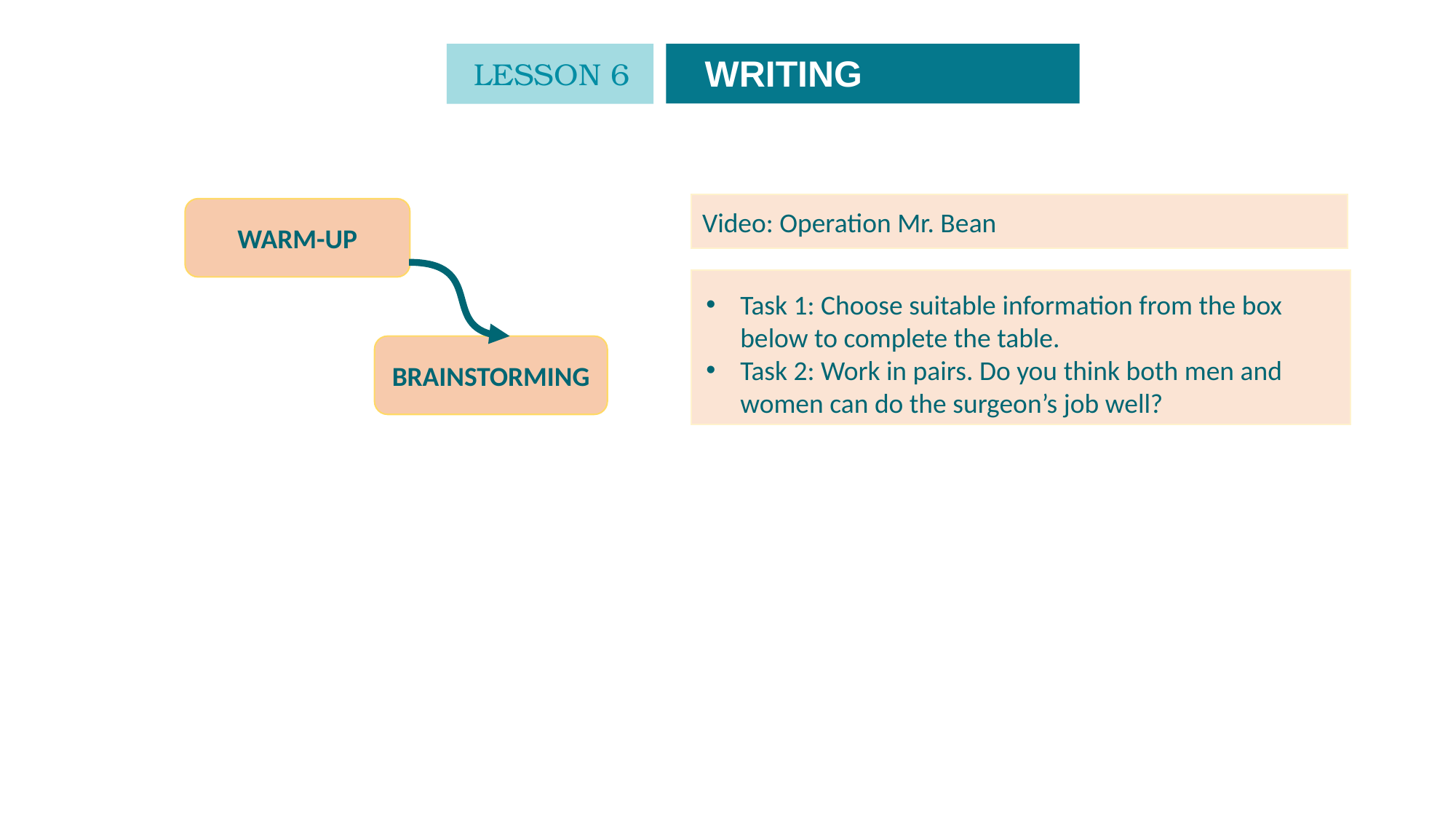

WRITING
LESSON 6
GETTING STARTED
Unit
Video: Operation Mr. Bean
WARM-UP

Task 1: Choose suitable information from the box below to complete the table.
Task 2: Work in pairs. Do you think both men and women can do the surgeon’s job well?
BRAINSTORMING